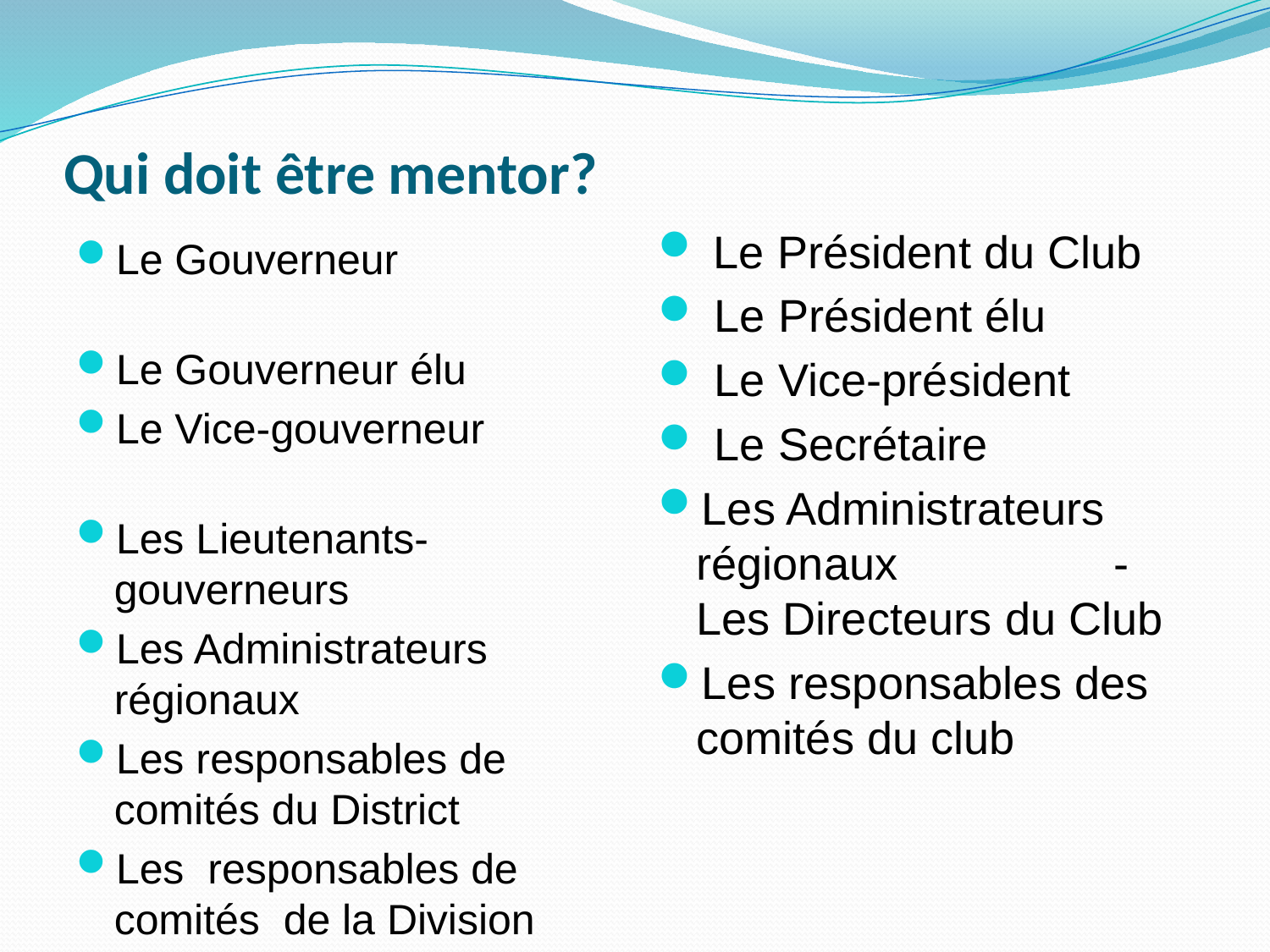

# Qui doit être mentor?
 Le Président du Club
 Le Président élu
 Le Vice-président
 Le Secrétaire
Les Administrateurs régionaux                 -  Les Directeurs du Club
Les responsables des comités du club

Le Gouverneur
Le Gouverneur élu
Le Vice-gouverneur
Les Lieutenants-gouverneurs
Les Administrateurs régionaux
Les responsables de comités du District
Les  responsables de comités  de la Division